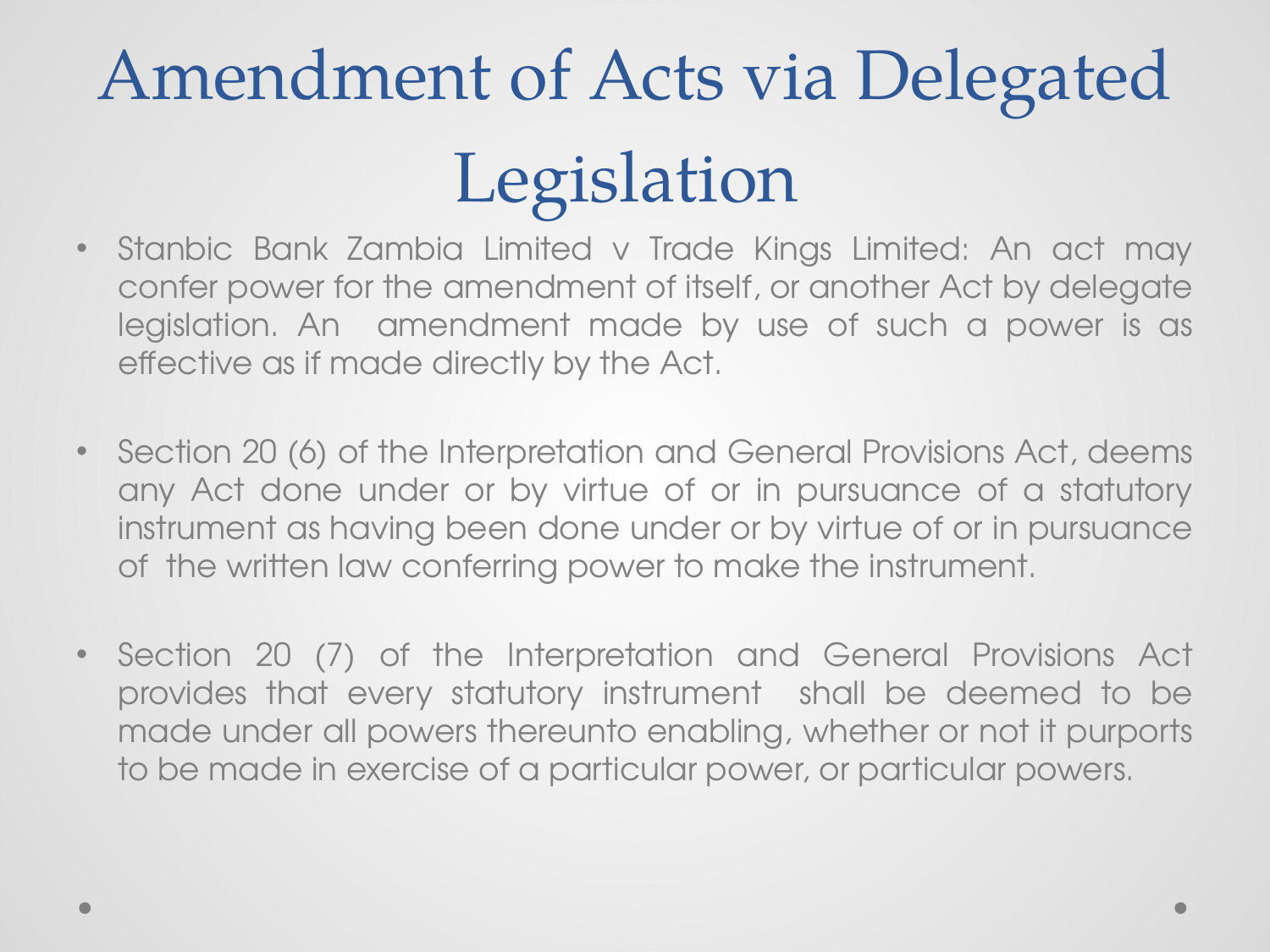

# Amendment of Acts via Delegated Legislation
Stanbic Bank Zambia Limited v Trade Kings Limited: An act may confer power for the amendment of itself, or another Act by delegate legislation. An  amendment made by use of such a power is as effective as if made directly by the Act.

Section 20 (6) of the Interpretation and General Provisions Act, deems any Act done under or by virtue of or in pursuance of a statutory instrument as having been done under or by virtue of or in pursuance of  the written law conferring power to make the instrument.

Section 20 (7) of the Interpretation and General Provisions Act provides that every statutory instrument  shall be deemed to be made under all powers thereunto enabling, whether or not it purports to be made in exercise of a particular power, or particular powers.